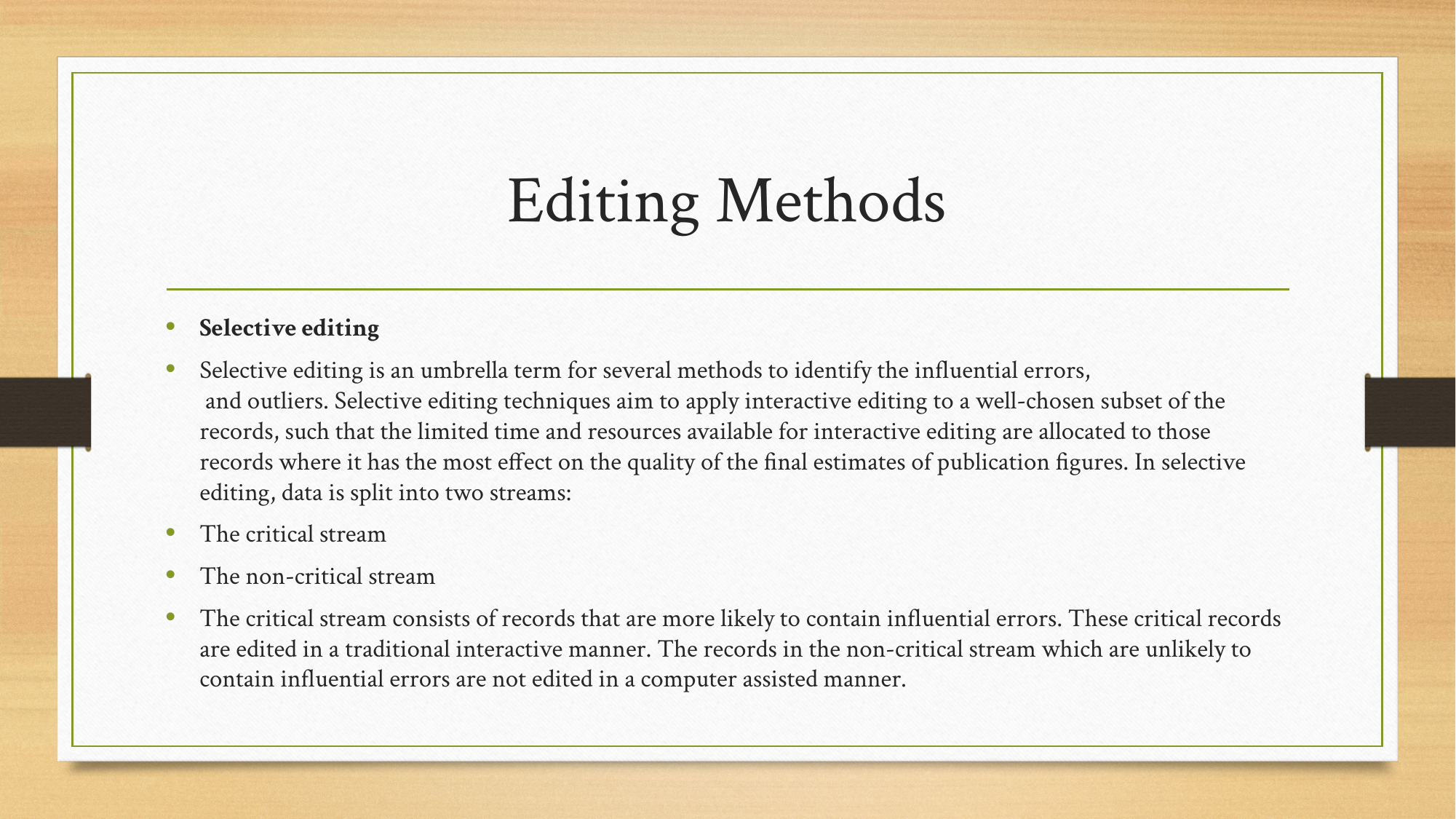

# Editing Methods
Selective editing
Selective editing is an umbrella term for several methods to identify the influential errors,  and outliers. Selective editing techniques aim to apply interactive editing to a well-chosen subset of the records, such that the limited time and resources available for interactive editing are allocated to those records where it has the most effect on the quality of the final estimates of publication figures. In selective editing, data is split into two streams:
The critical stream
The non-critical stream
The critical stream consists of records that are more likely to contain influential errors. These critical records are edited in a traditional interactive manner. The records in the non-critical stream which are unlikely to contain influential errors are not edited in a computer assisted manner.